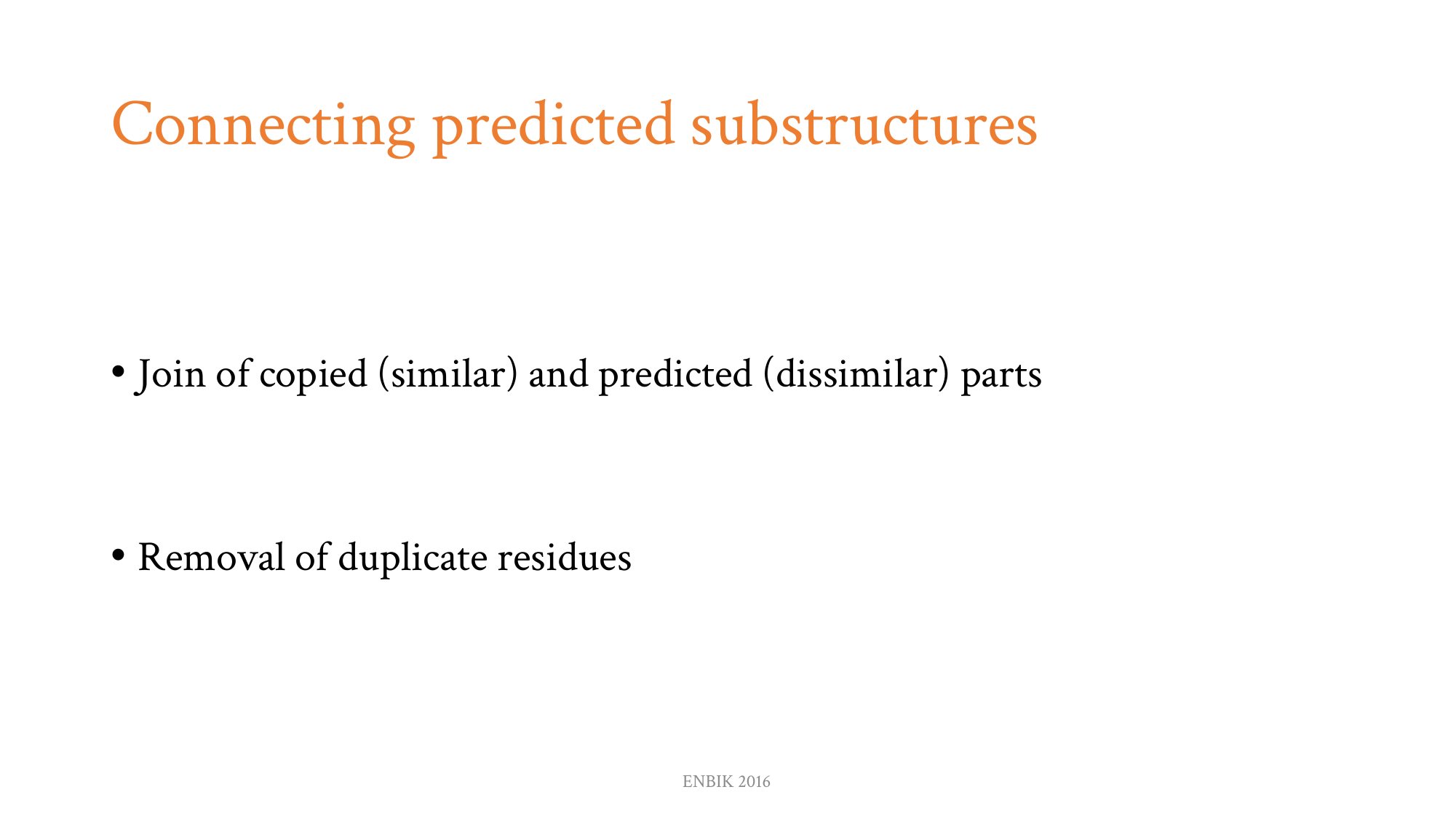

# Connecting predicted substructures

Join of copied (similar) and predicted (dissimilar) parts

Removal of duplicate residues
ENBIK 2016